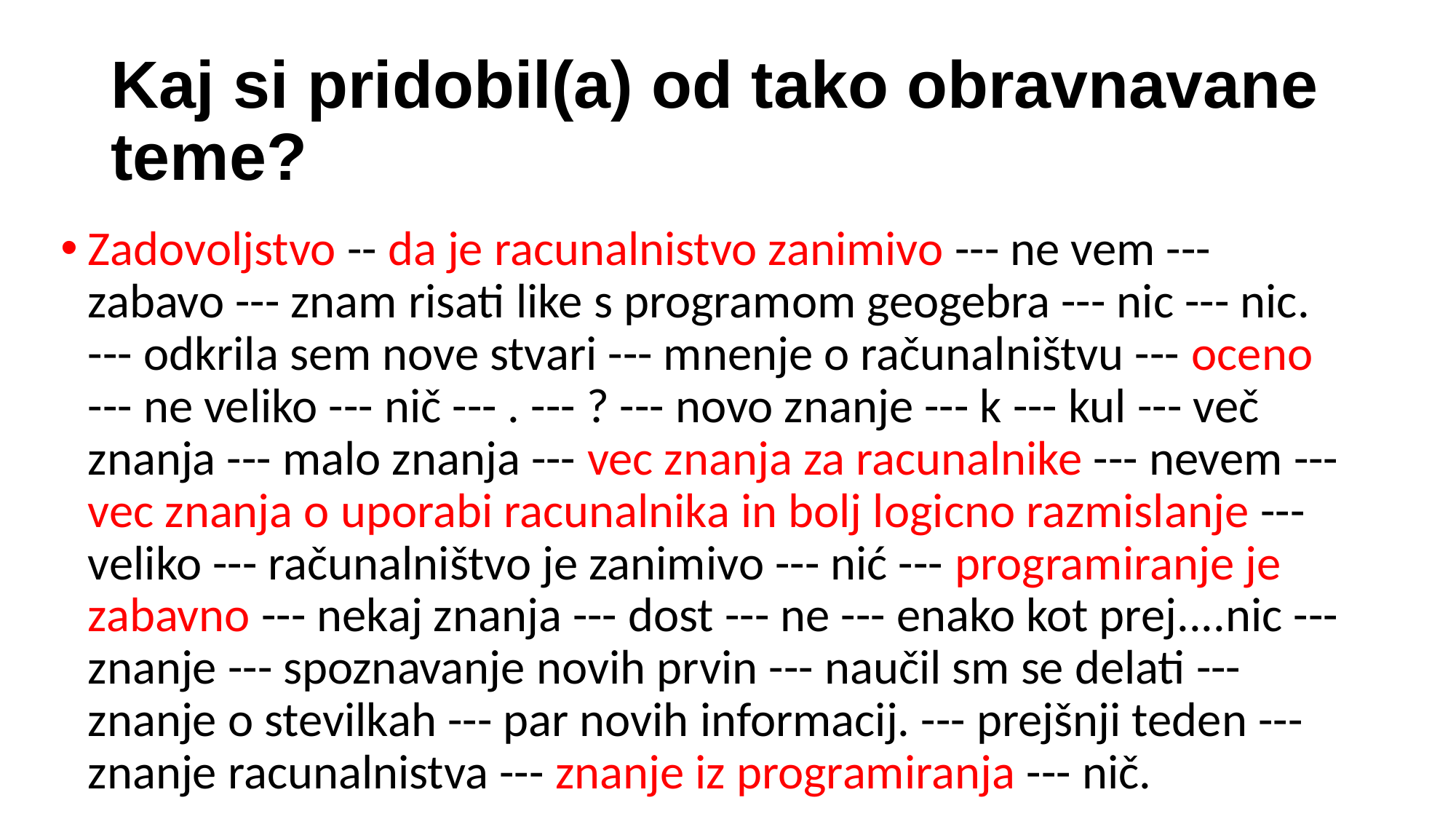

# Kaj si pridobil(a) od tako obravnavane teme?
Zadovoljstvo -- da je racunalnistvo zanimivo --- ne vem --- zabavo --- znam risati like s programom geogebra --- nic --- nic. --- odkrila sem nove stvari --- mnenje o računalništvu --- oceno --- ne veliko --- nič --- . --- ? --- novo znanje --- k --- kul --- več znanja --- malo znanja --- vec znanja za racunalnike --- nevem --- vec znanja o uporabi racunalnika in bolj logicno razmislanje --- veliko --- računalništvo je zanimivo --- nić --- programiranje je zabavno --- nekaj znanja --- dost --- ne --- enako kot prej....nic --- znanje --- spoznavanje novih prvin --- naučil sm se delati --- znanje o stevilkah --- par novih informacij. --- prejšnji teden --- znanje racunalnistva --- znanje iz programiranja --- nič.